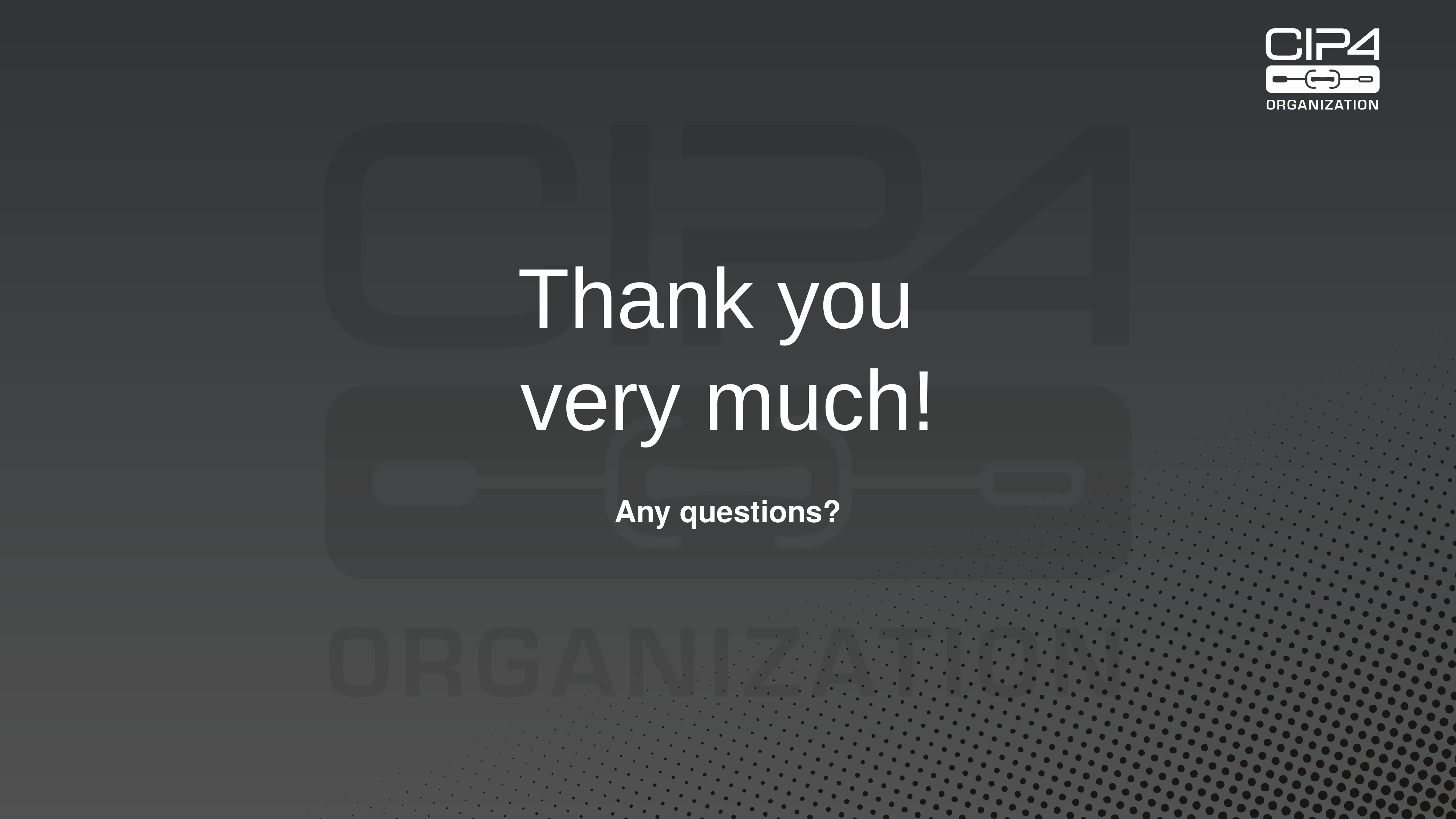

Thank you
very much!
Any questions?
14